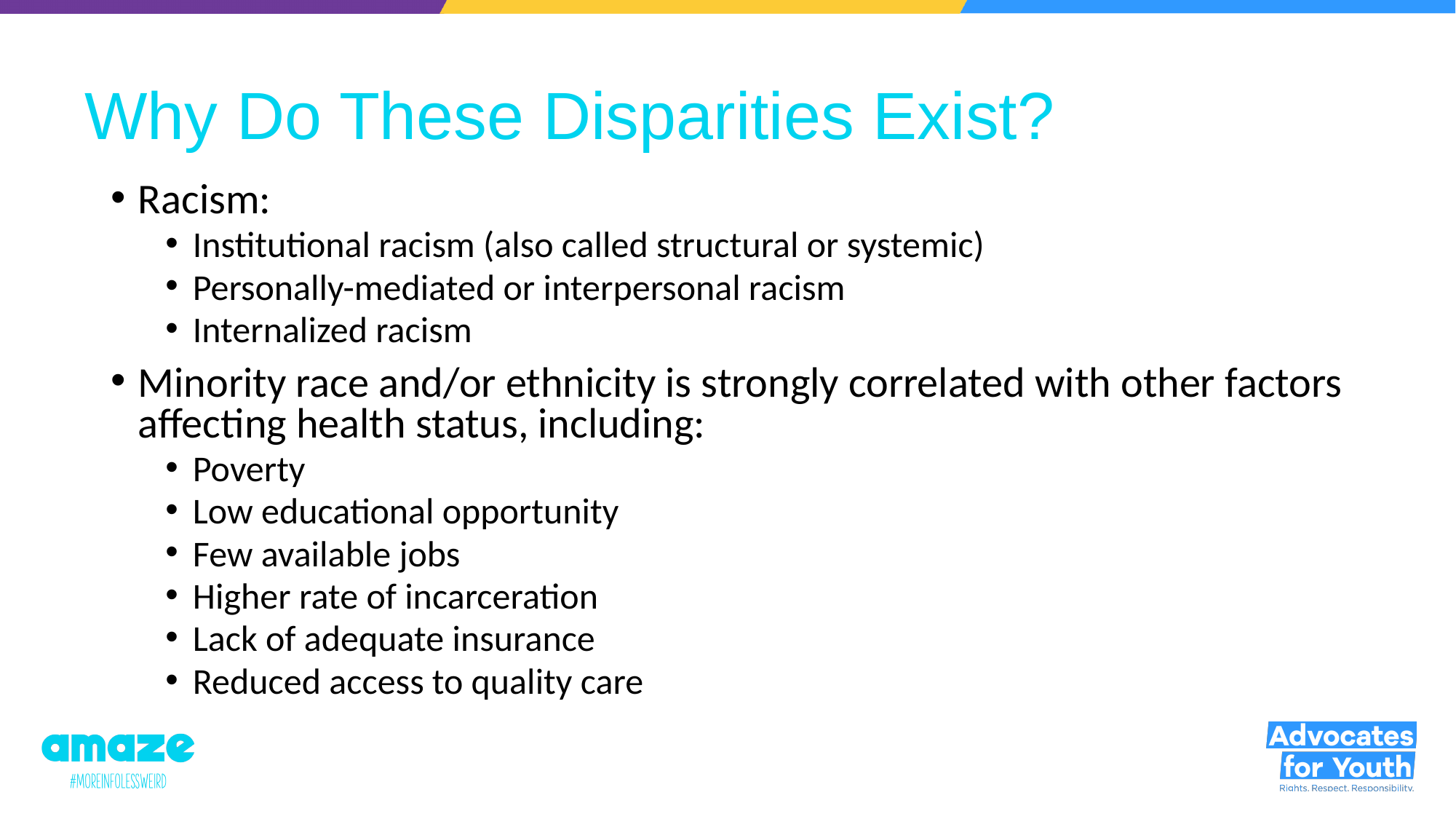

# Why Do These Disparities Exist?
Racism:
Institutional racism (also called structural or systemic)
Personally-mediated or interpersonal racism
Internalized racism
Minority race and/or ethnicity is strongly correlated with other factors affecting health status, including:
Poverty
Low educational opportunity
Few available jobs
Higher rate of incarceration
Lack of adequate insurance
Reduced access to quality care
sewing machine pfaff